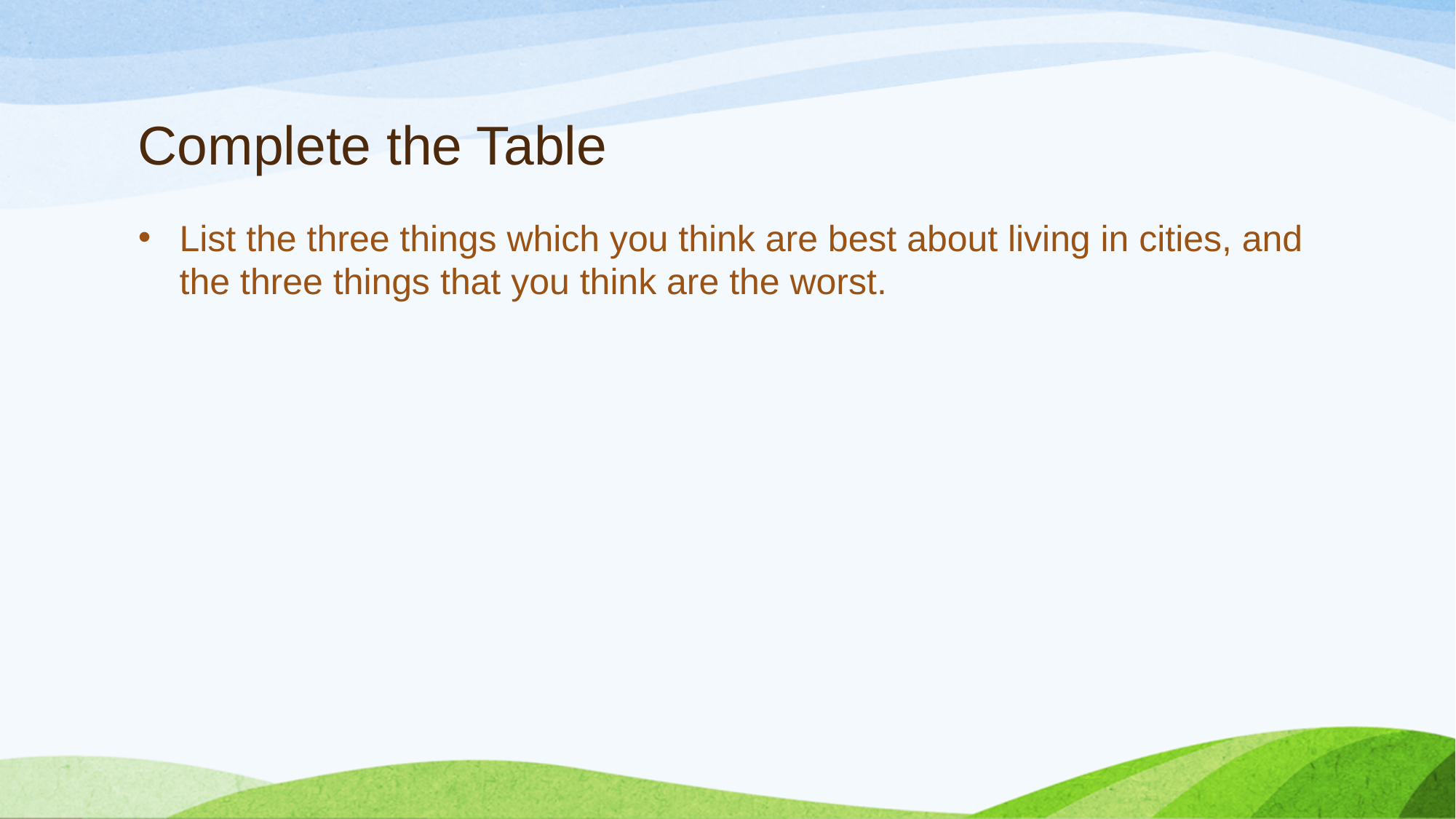

# Complete the Table
List the three things which you think are best about living in cities, and the three things that you think are the worst.